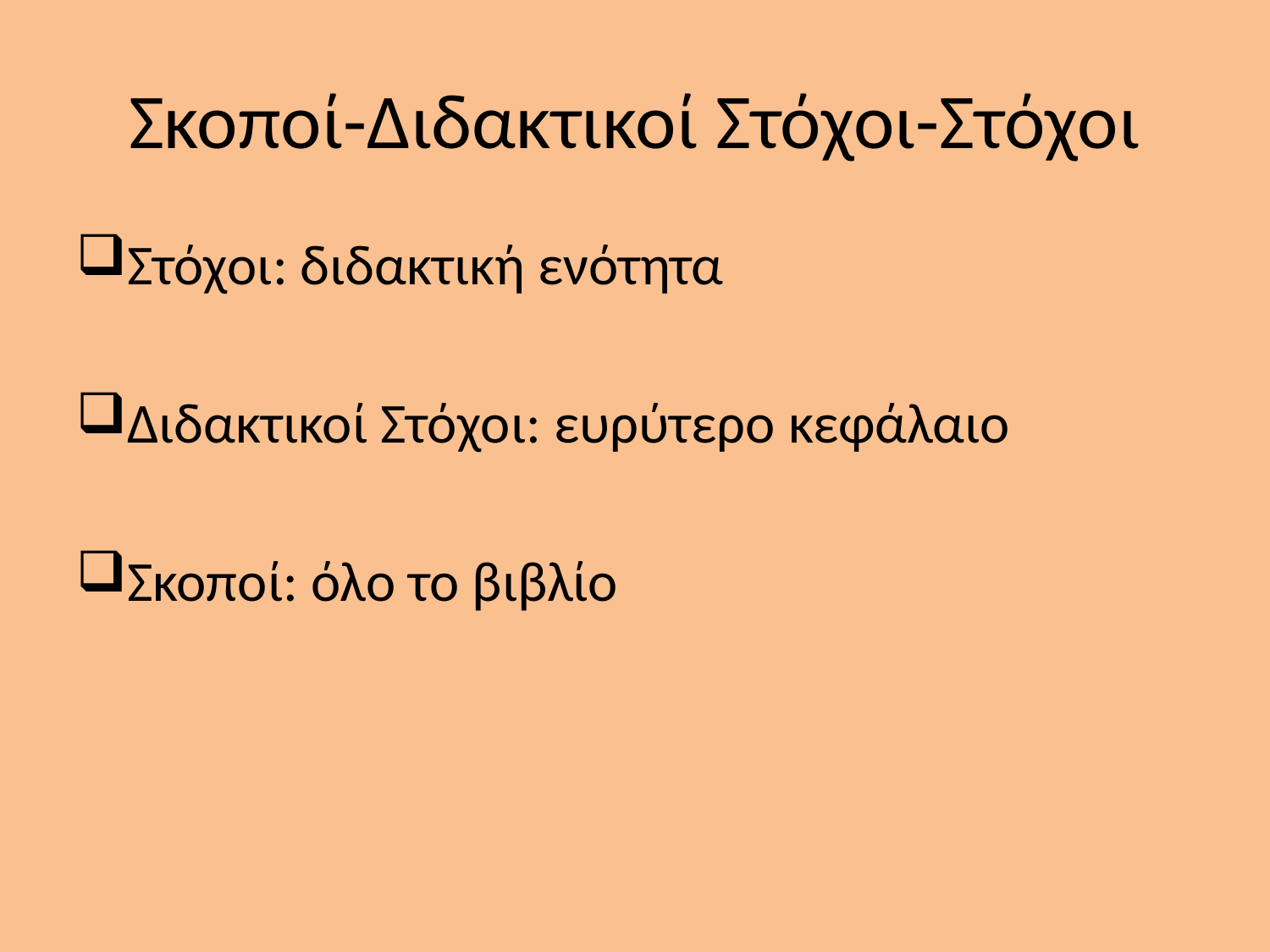

# Σκοποί-Διδακτικοί Στόχοι-Στόχοι
Στόχοι: διδακτική ενότητα

Διδακτικοί Στόχοι: ευρύτερο κεφάλαιο

Σκοποί: όλο το βιβλίο